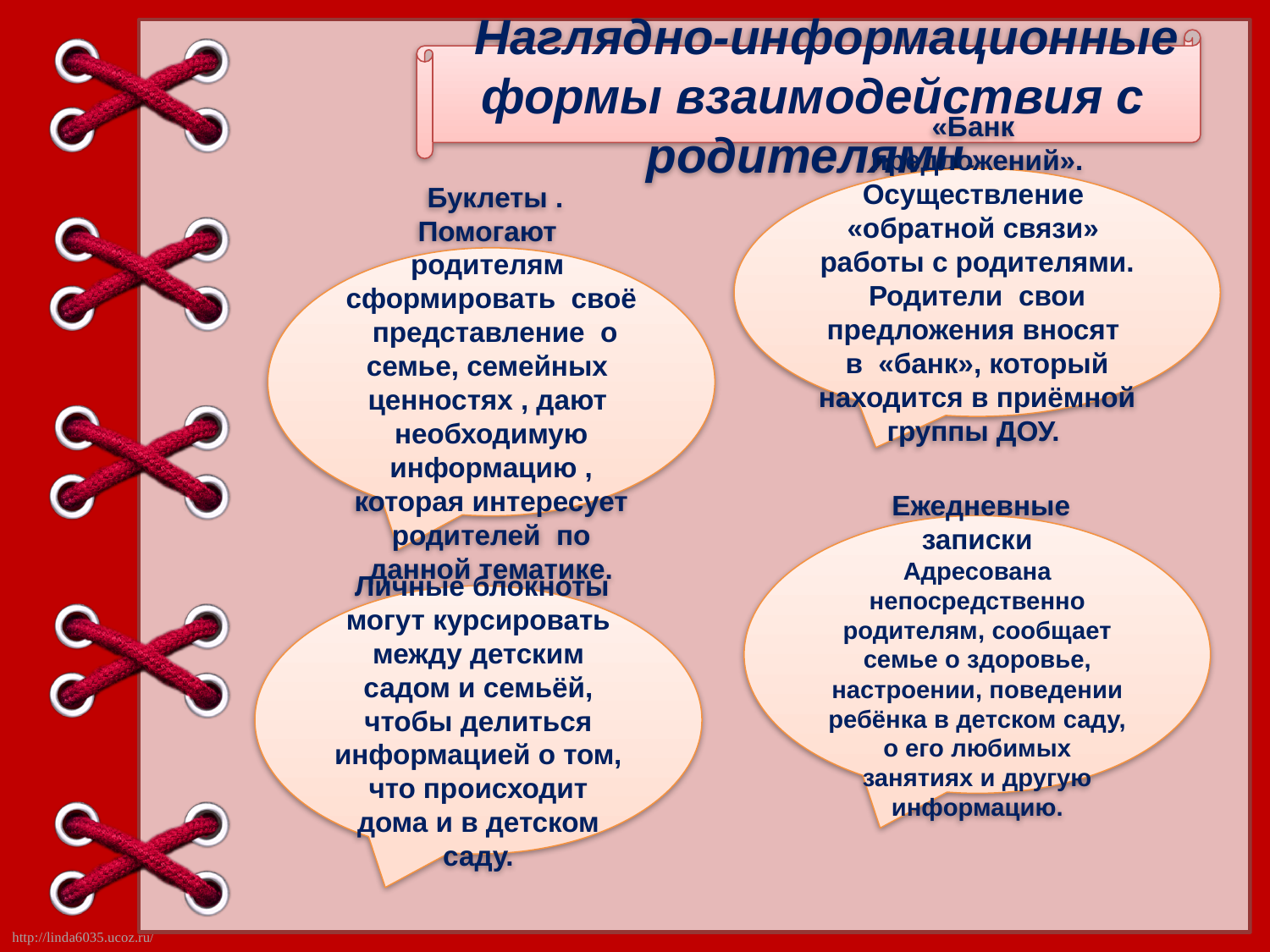

Наглядно-информационные формы взаимодействия с родителями.
 «Банк   предложений».
Осуществление  «обратной связи»  работы с родителями. Родители  свои предложения вносят  в  «банк», который находится в приёмной группы ДОУ.

 Буклеты .
Помогают  родителям  сформировать  своё  представление  о семье, семейных  ценностях , дают  необходимую информацию , которая интересует родителей  по данной тематике.

 Ежедневные записки
Адресована непосредственно родителям, сообщает семье о здоровье, настроении, поведении ребёнка в детском саду, о его любимых занятиях и другую информацию.
 Личные блокноты
могут курсировать между детским садом и семьёй, чтобы делиться информацией о том, что происходит дома и в детском саду.